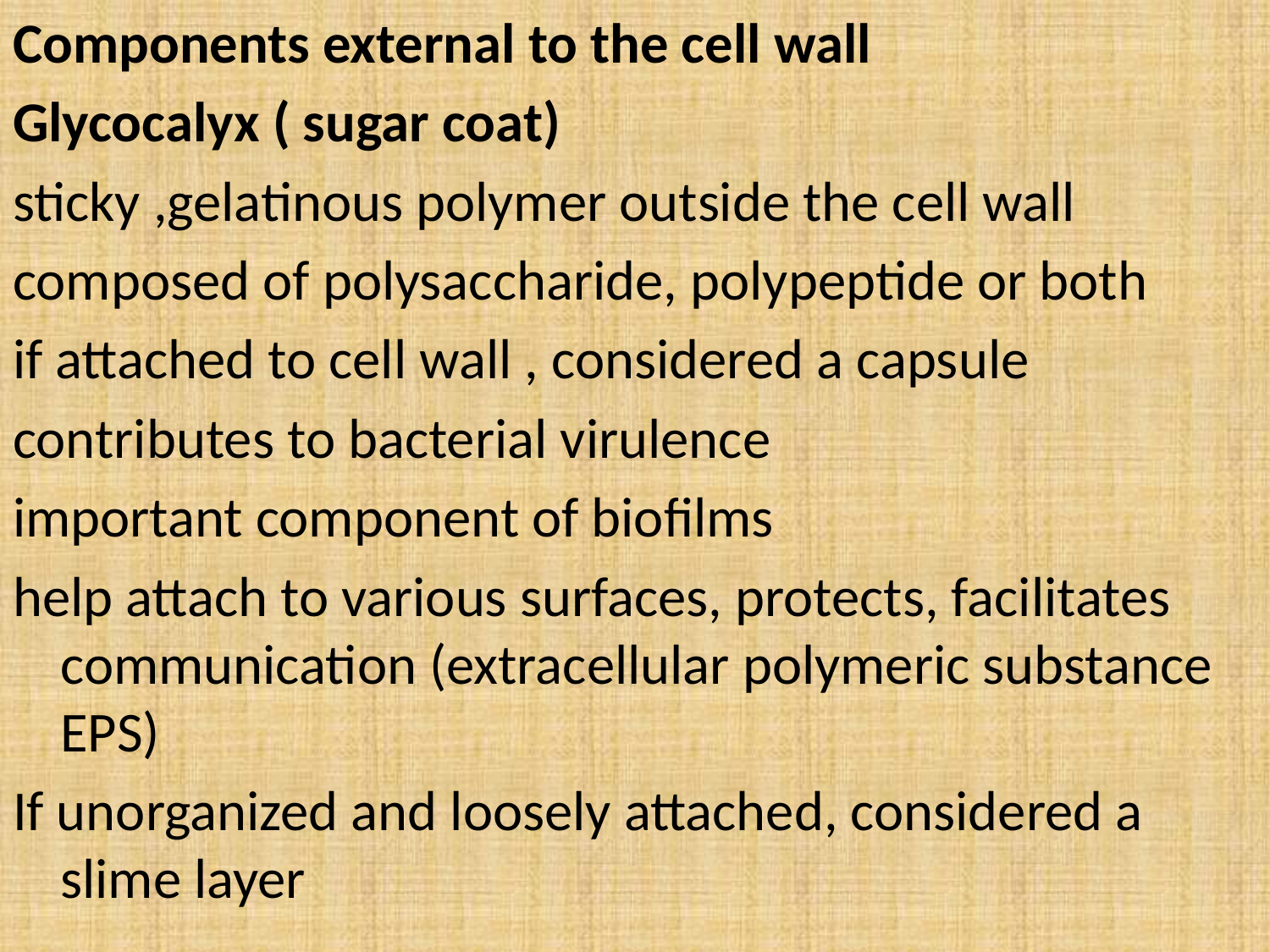

Components external to the cell wall
Glycocalyx ( sugar coat)
sticky ,gelatinous polymer outside the cell wall
composed of polysaccharide, polypeptide or both
if attached to cell wall , considered a capsule
contributes to bacterial virulence
important component of biofilms
help attach to various surfaces, protects, facilitates communication (extracellular polymeric substance EPS)
If unorganized and loosely attached, considered a slime layer

#